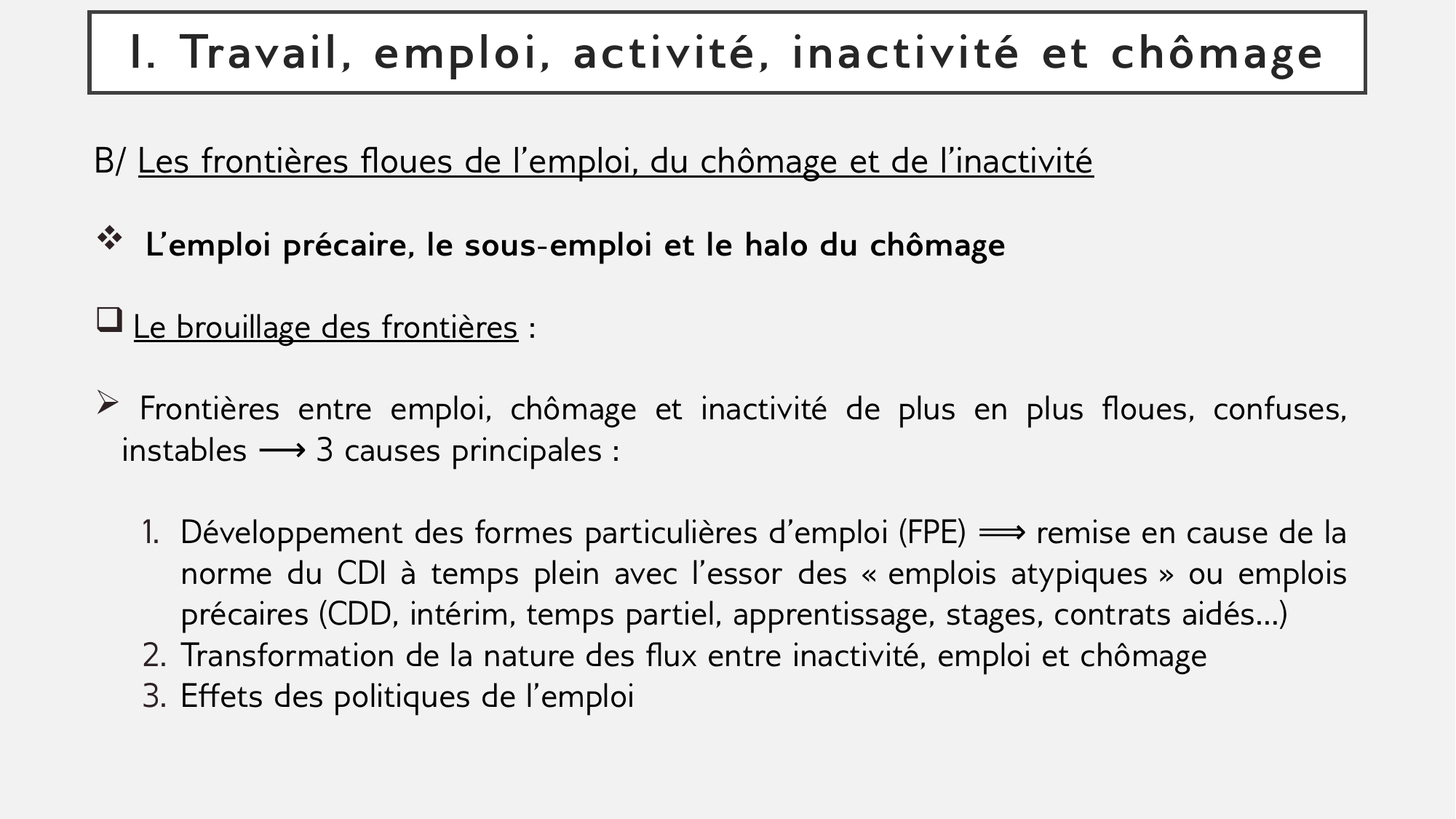

# I. Travail, emploi, activité, inactivité et chômage

B/ Les frontières floues de l’emploi, du chômage et de l’inactivité

  L’emploi précaire, le sous-emploi et le halo du chômage

 Le brouillage des frontières :

 Frontières entre emploi, chômage et inactivité de plus en plus floues, confuses, instables ⟶ 3 causes principales :

Développement des formes particulières d’emploi (FPE) ⟹ remise en cause de la norme du CDI à temps plein avec l’essor des « emplois atypiques » ou emplois précaires (CDD, intérim, temps partiel, apprentissage, stages, contrats aidés…)
Transformation de la nature des flux entre inactivité, emploi et chômage
Effets des politiques de l’emploi